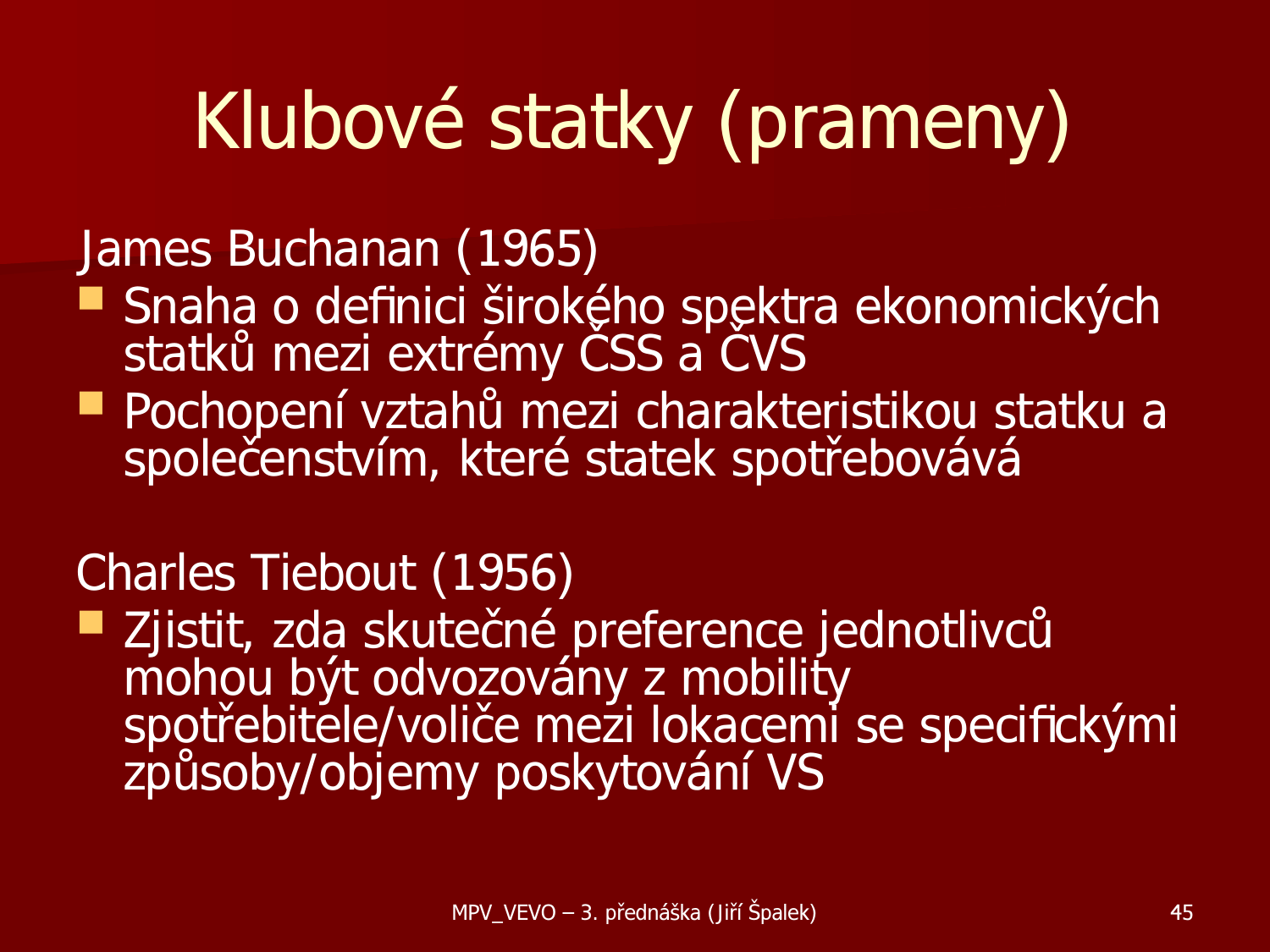

# Klubové statky (prameny)
James Buchanan (1965)
Snaha o definici širokého spektra ekonomických statků mezi extrémy ČSS a ČVS
Pochopení vztahů mezi charakteristikou statku a společenstvím, které statek spotřebovává

Charles Tiebout (1956)
Zjistit, zda skutečné preference jednotlivců mohou být odvozovány z mobility spotřebitele/voliče mezi lokacemi se specifickými způsoby/objemy poskytování VS
MPV_VEVO – 3. přednáška (Jiří Špalek)
45